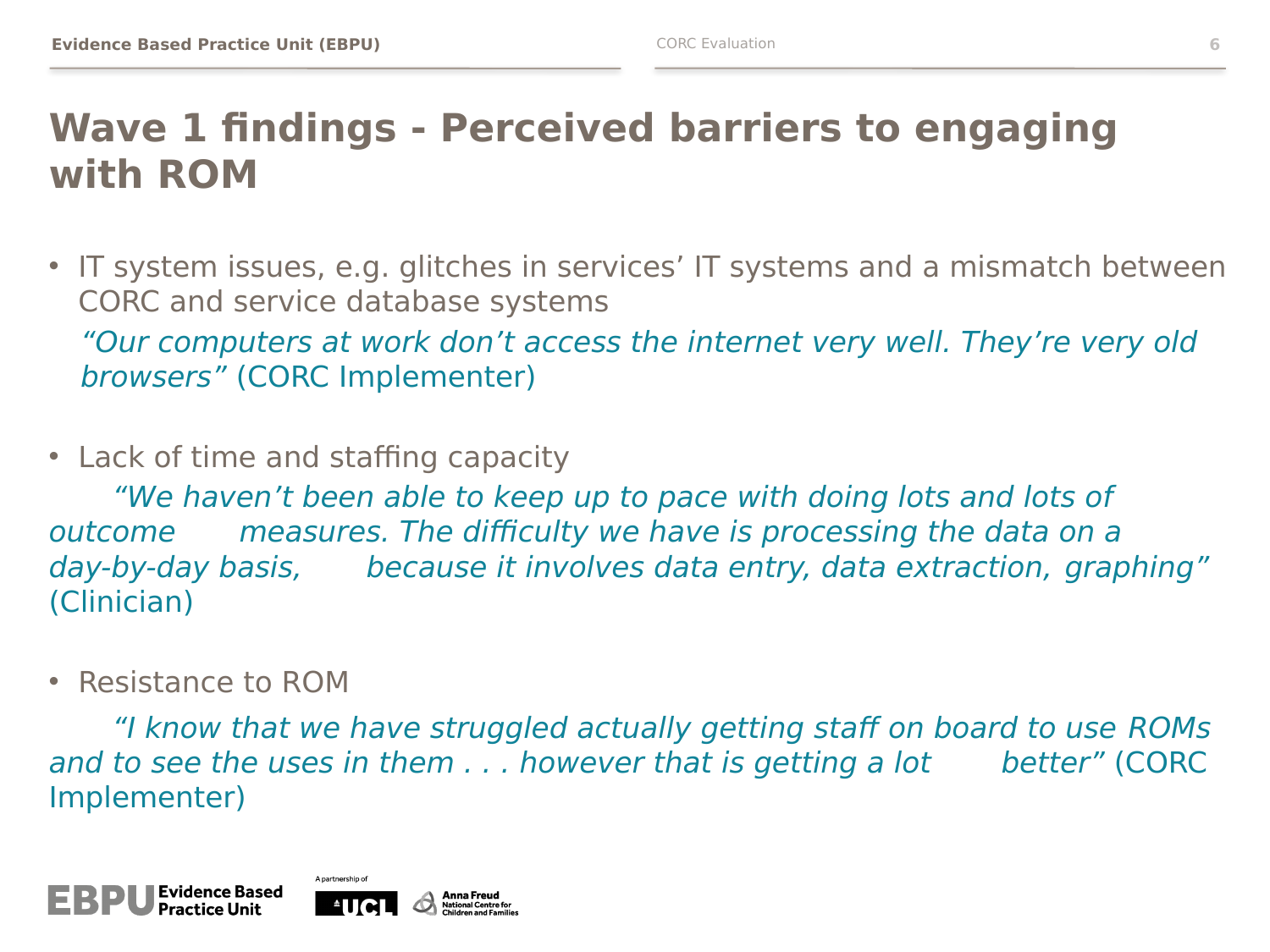

CORC Evaluation
6
# Wave 1 findings - Perceived barriers to engaging with ROM
IT system issues, e.g. glitches in services’ IT systems and a mismatch between CORC and service database systems
“Our computers at work don’t access the internet very well. They’re very old browsers” (CORC Implementer)

Lack of time and staffing capacity
	“We haven’t been able to keep up to pace with doing lots and lots of 	outcome 	measures. The difficulty we have is processing the data on a 	day-by-day basis, 	because it involves data entry, data extraction, 	graphing” (Clinician)

Resistance to ROM
	“I know that we have struggled actually getting staff on board to use 	ROMs and to see the uses in them . . . however that is getting a lot 	better” (CORC Implementer)